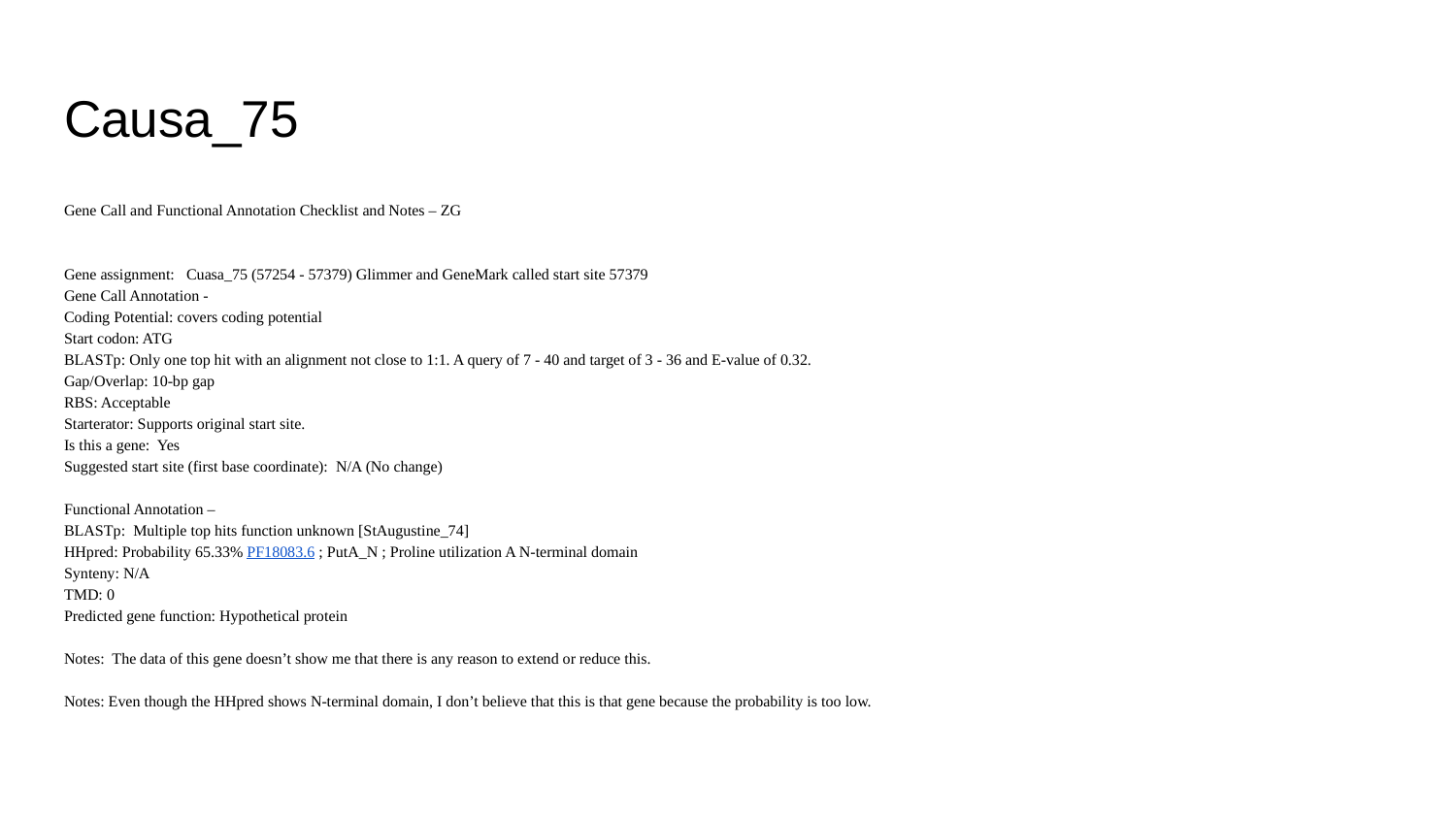

# Causa_75
Gene Call and Functional Annotation Checklist and Notes – ZG

Gene assignment:   Cuasa_75 (57254 - 57379) Glimmer and GeneMark called start site 57379
Gene Call Annotation -
Coding Potential: covers coding potential
Start codon: ATG
BLASTp: Only one top hit with an alignment not close to 1:1. A query of 7 - 40 and target of 3 - 36 and E-value of 0.32.
Gap/Overlap: 10-bp gap
RBS: Acceptable
Starterator: Supports original start site.
Is this a gene:  Yes
Suggested start site (first base coordinate):  N/A (No change)

Functional Annotation –
BLASTp:  Multiple top hits function unknown [StAugustine_74]
HHpred: Probability 65.33% PF18083.6 ; PutA_N ; Proline utilization A N-terminal domain
Synteny: N/A
TMD: 0
Predicted gene function: Hypothetical protein

Notes:  The data of this gene doesn’t show me that there is any reason to extend or reduce this.

Notes: Even though the HHpred shows N-terminal domain, I don’t believe that this is that gene because the probability is too low.